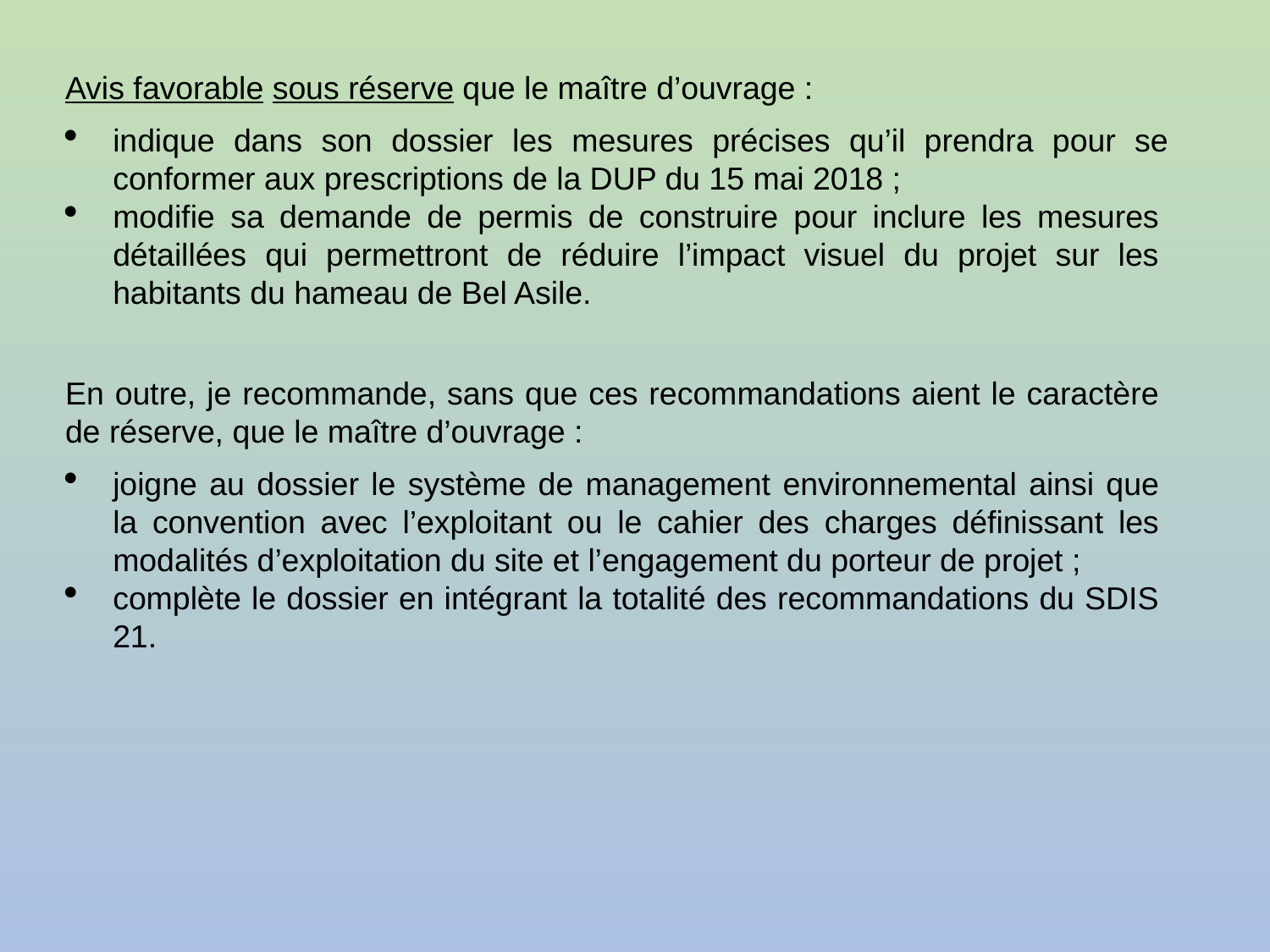

Avis favorable sous réserve que le maître d’ouvrage :
indique dans son dossier les mesures précises qu’il prendra pour se conformer aux prescriptions de la DUP du 15 mai 2018 ;
modifie sa demande de permis de construire pour inclure les mesures détaillées qui permettront de réduire l’impact visuel du projet sur les habitants du hameau de Bel Asile.

En outre, je recommande, sans que ces recommandations aient le caractère de réserve, que le maître d’ouvrage :
joigne au dossier le système de management environnemental ainsi que la convention avec l’exploitant ou le cahier des charges définissant les modalités d’exploitation du site et l’engagement du porteur de projet ;
complète le dossier en intégrant la totalité des recommandations du SDIS 21.